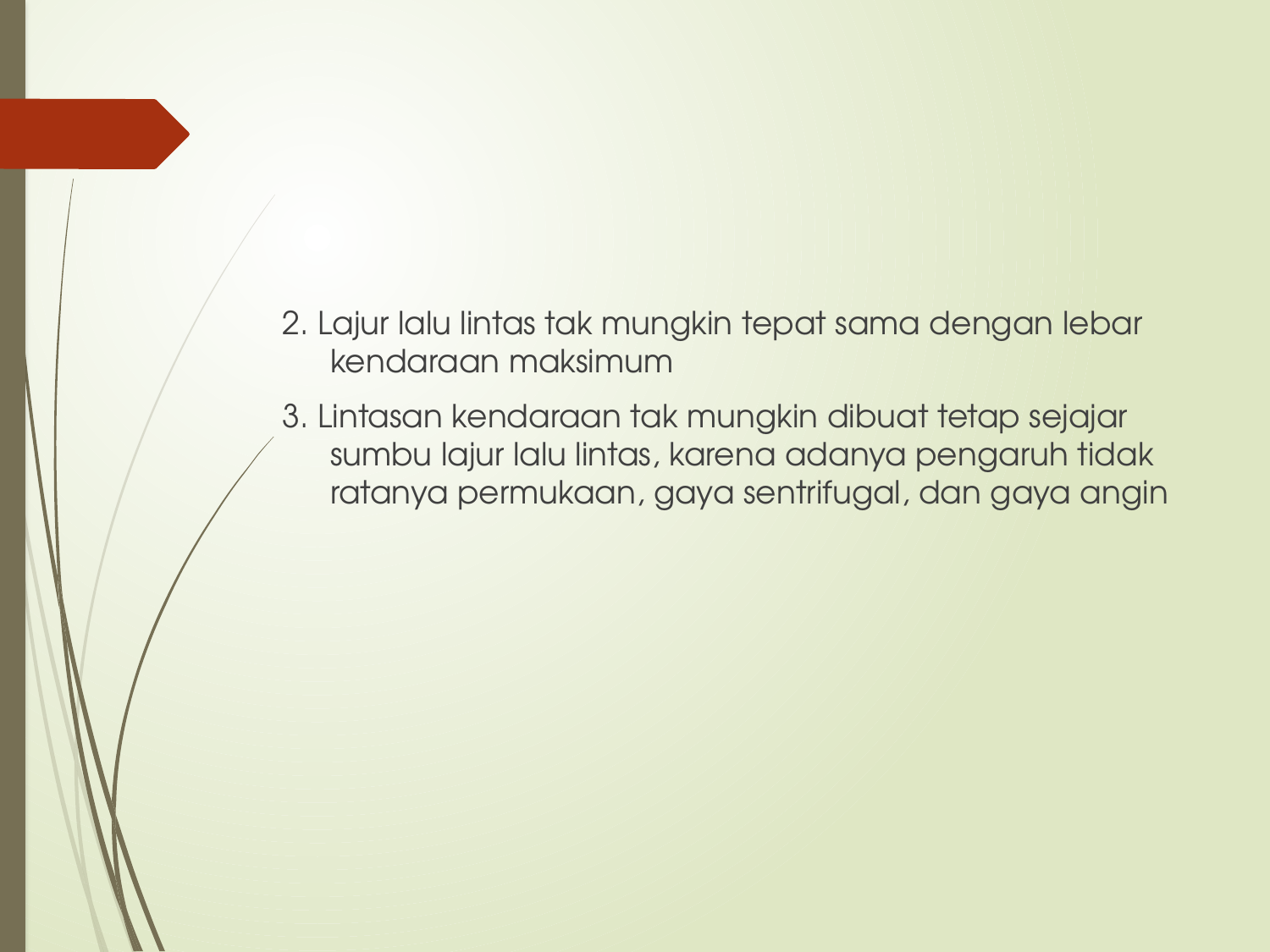

2. Lajur lalu lintas tak mungkin tepat sama dengan lebar kendaraan maksimum
3. Lintasan kendaraan tak mungkin dibuat tetap sejajar sumbu lajur lalu lintas, karena adanya pengaruh tidak ratanya permukaan, gaya sentrifugal, dan gaya angin